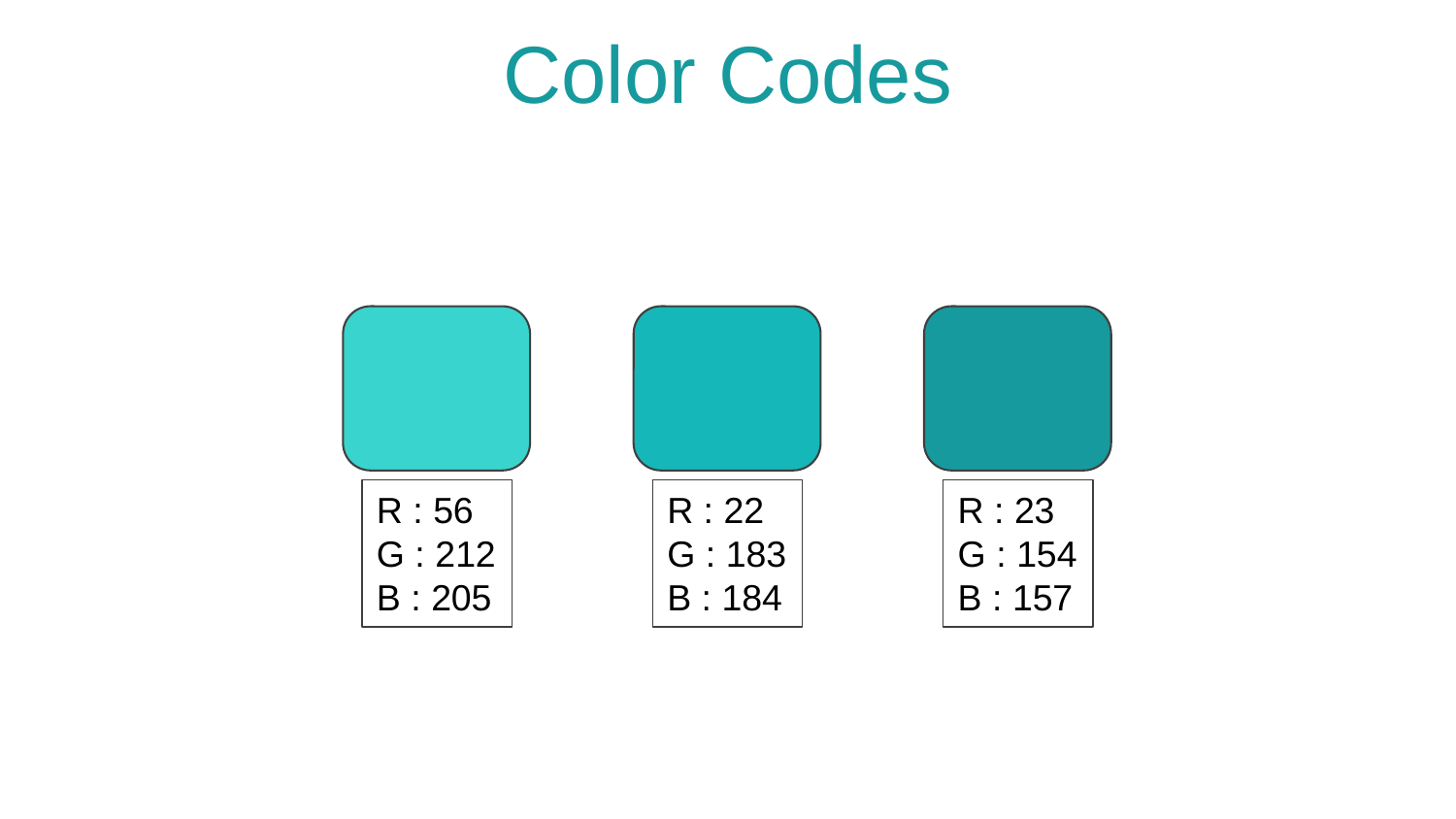

# Color Codes

R : 56
G : 212
B : 205

R : 22
G : 183
B : 184

R : 23
G : 154
B : 157